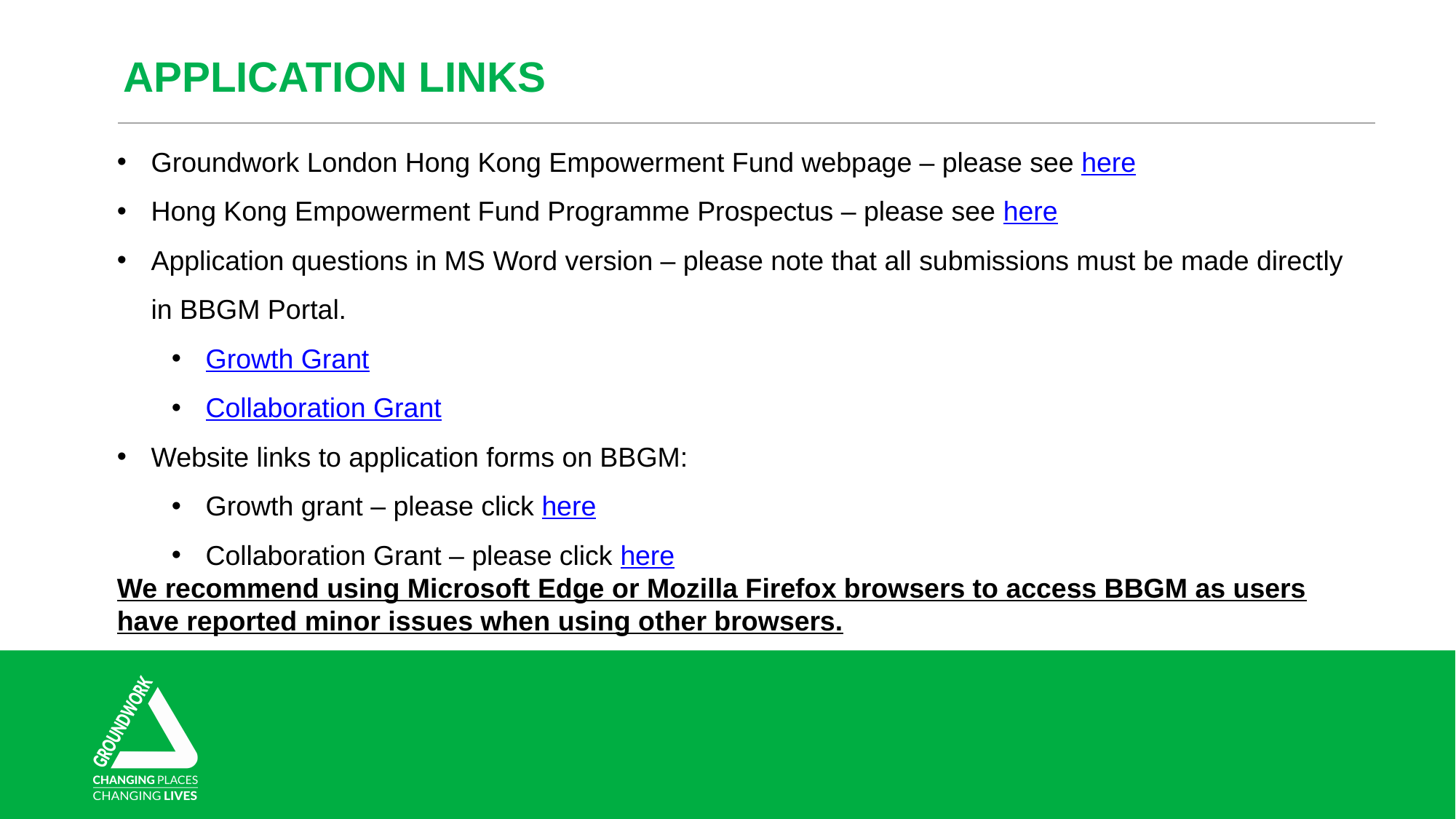

Application links
Groundwork London Hong Kong Empowerment Fund webpage – please see here
Hong Kong Empowerment Fund Programme Prospectus – please see here
Application questions in MS Word version – please note that all submissions must be made directly in BBGM Portal.
Growth Grant
Collaboration Grant
Website links to application forms on BBGM:
Growth grant – please click here
Collaboration Grant – please click here
We recommend using Microsoft Edge or Mozilla Firefox browsers to access BBGM as users have reported minor issues when using other browsers.